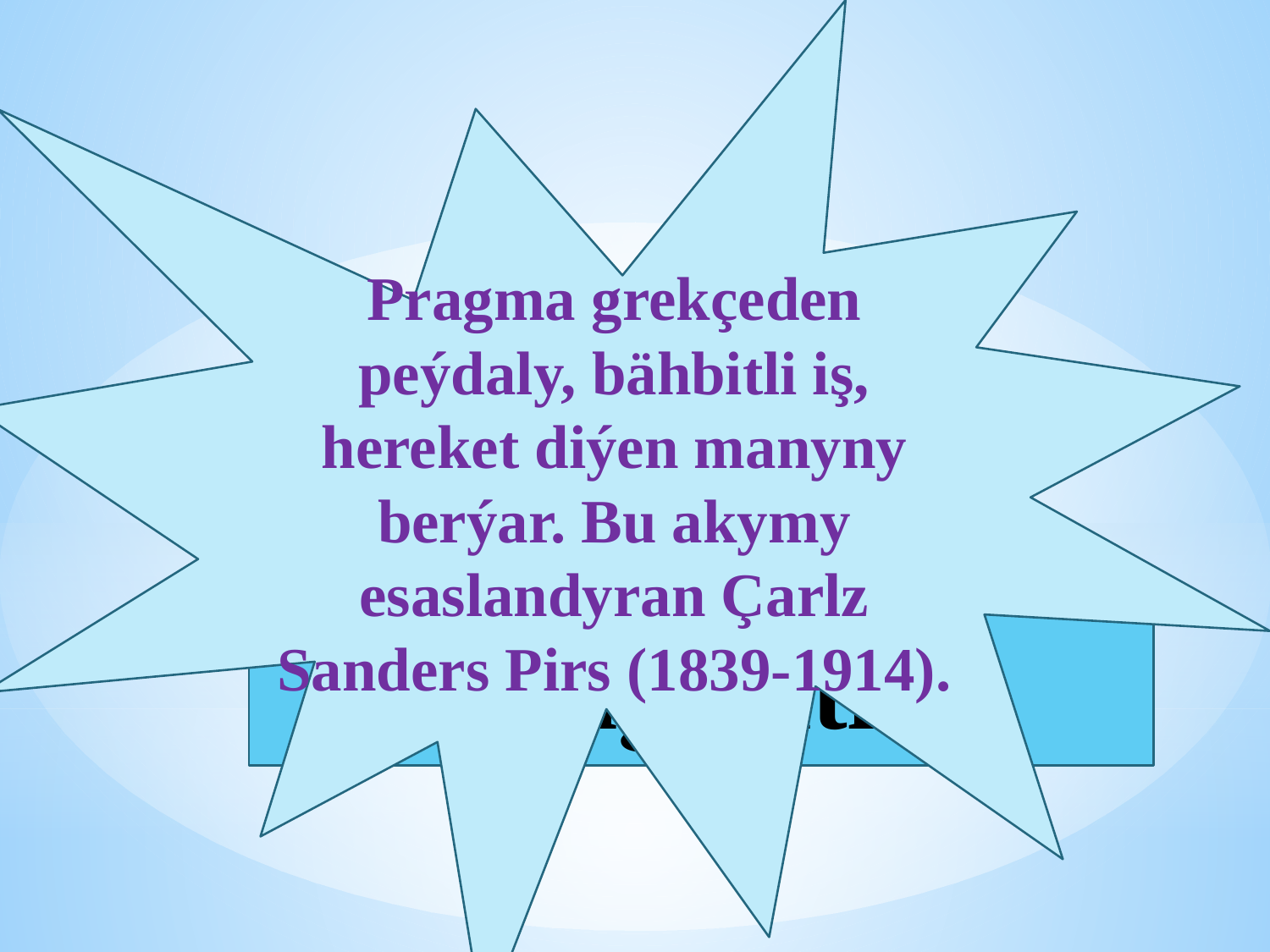

Pragma grekçeden peýdaly, bähbitli iş, hereket diýen manyny berýar. Bu akymy esaslandyran Çarlz Sanders Pirs (1839-1914).
# Pragmatizm